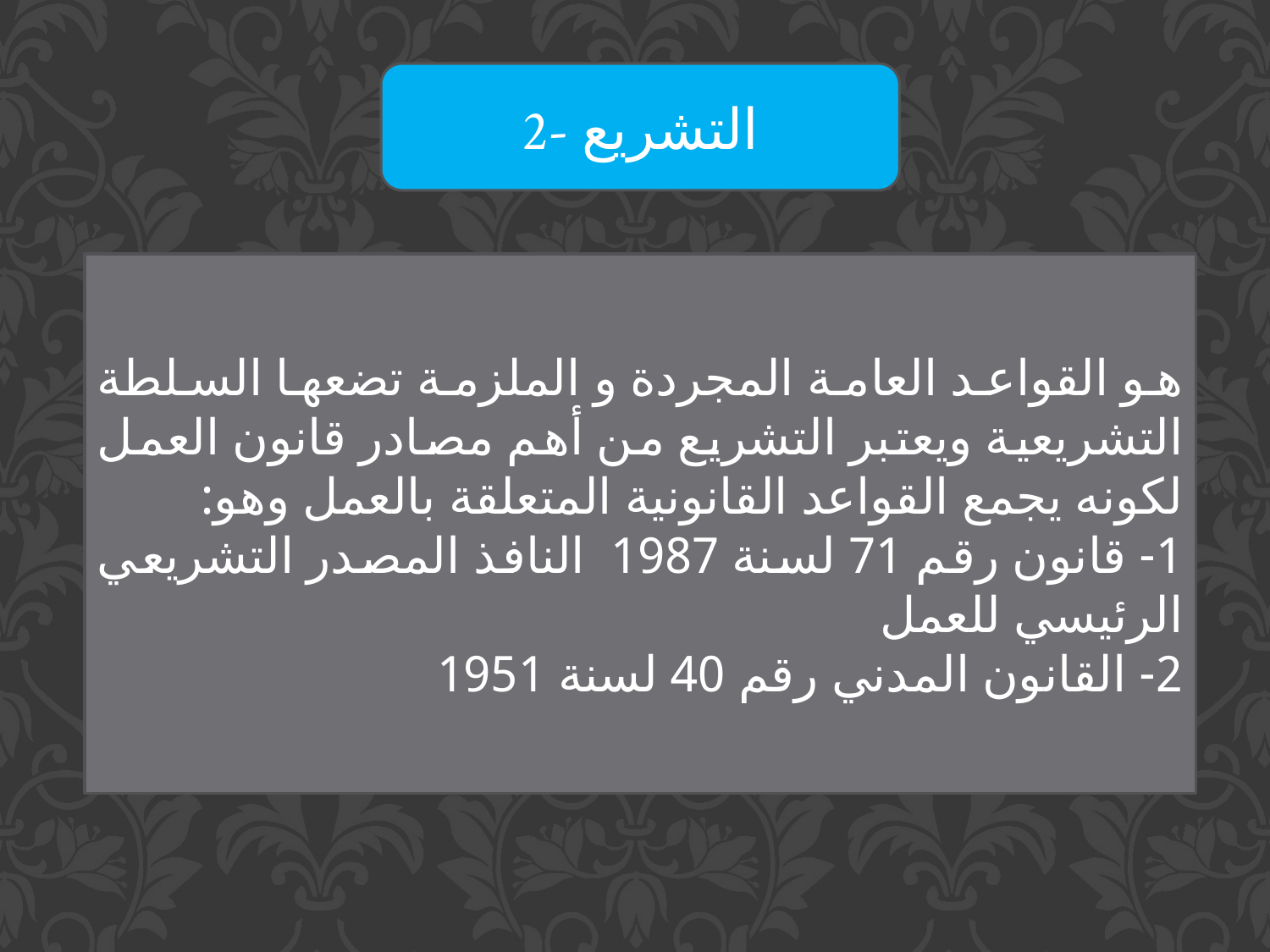

2- التشريع
هو القواعد العامة المجردة و الملزمة تضعها السلطة التشريعية ويعتبر التشريع من أهم مصادر قانون العمل لكونه يجمع القواعد القانونية المتعلقة بالعمل وهو:
1- قانون رقم 71 لسنة 1987  النافذ المصدر التشريعي الرئيسي للعمل
2- القانون المدني رقم 40 لسنة 1951